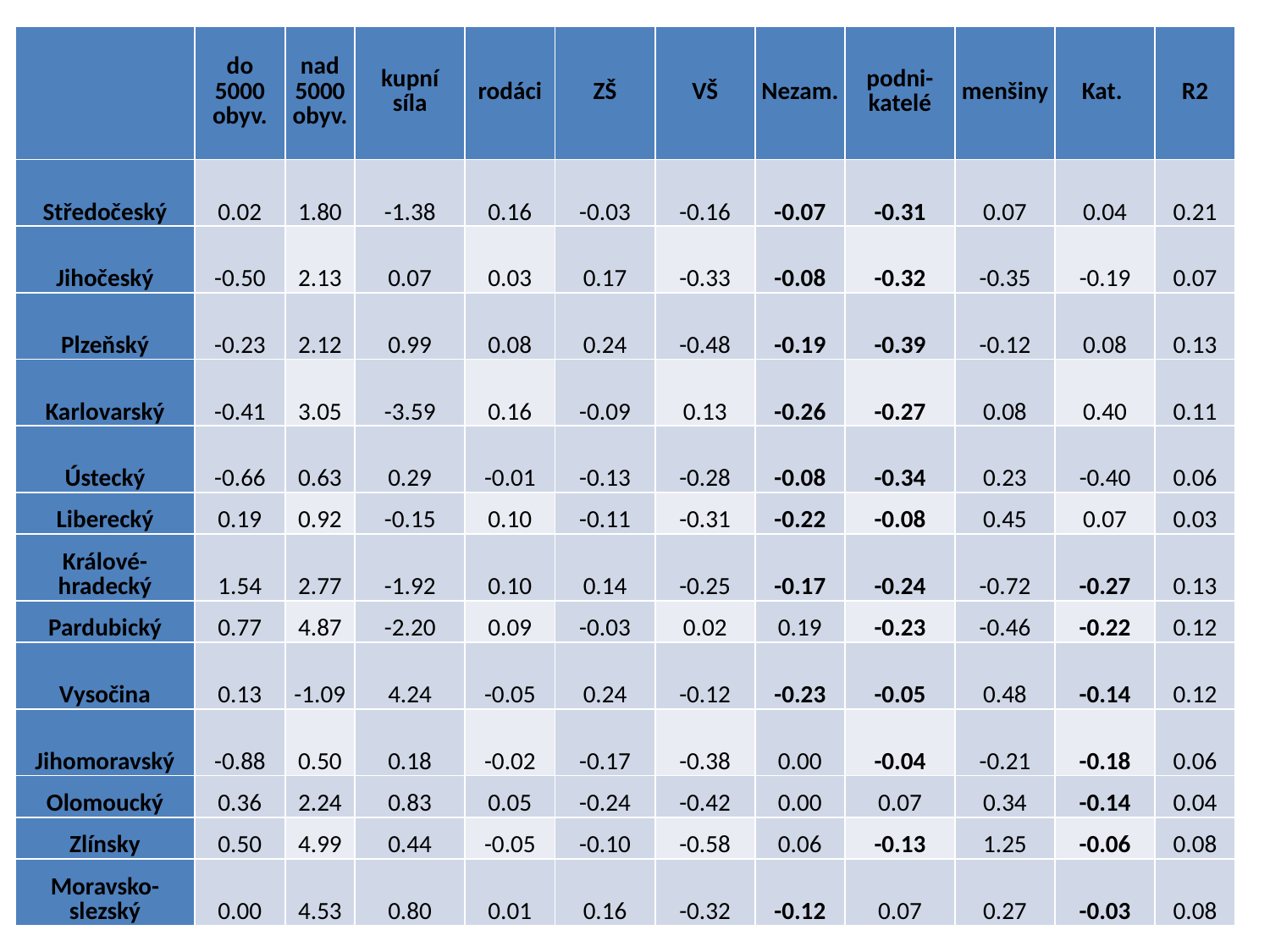

|  | do 5000 obyv. | nad 5000 obyv. | kupní síla | rodáci | ZŠ | VŠ | Nezam. | podni-katelé | menšiny | Kat. | R2 |
| --- | --- | --- | --- | --- | --- | --- | --- | --- | --- | --- | --- |
| Středočeský | 0.02 | 1.80 | -1.38 | 0.16 | -0.03 | -0.16 | -0.07 | -0.31 | 0.07 | 0.04 | 0.21 |
| Jihočeský | -0.50 | 2.13 | 0.07 | 0.03 | 0.17 | -0.33 | -0.08 | -0.32 | -0.35 | -0.19 | 0.07 |
| Plzeňský | -0.23 | 2.12 | 0.99 | 0.08 | 0.24 | -0.48 | -0.19 | -0.39 | -0.12 | 0.08 | 0.13 |
| Karlovarský | -0.41 | 3.05 | -3.59 | 0.16 | -0.09 | 0.13 | -0.26 | -0.27 | 0.08 | 0.40 | 0.11 |
| Ústecký | -0.66 | 0.63 | 0.29 | -0.01 | -0.13 | -0.28 | -0.08 | -0.34 | 0.23 | -0.40 | 0.06 |
| Liberecký | 0.19 | 0.92 | -0.15 | 0.10 | -0.11 | -0.31 | -0.22 | -0.08 | 0.45 | 0.07 | 0.03 |
| Králové-hradecký | 1.54 | 2.77 | -1.92 | 0.10 | 0.14 | -0.25 | -0.17 | -0.24 | -0.72 | -0.27 | 0.13 |
| Pardubický | 0.77 | 4.87 | -2.20 | 0.09 | -0.03 | 0.02 | 0.19 | -0.23 | -0.46 | -0.22 | 0.12 |
| Vysočina | 0.13 | -1.09 | 4.24 | -0.05 | 0.24 | -0.12 | -0.23 | -0.05 | 0.48 | -0.14 | 0.12 |
| Jihomoravský | -0.88 | 0.50 | 0.18 | -0.02 | -0.17 | -0.38 | 0.00 | -0.04 | -0.21 | -0.18 | 0.06 |
| Olomoucký | 0.36 | 2.24 | 0.83 | 0.05 | -0.24 | -0.42 | 0.00 | 0.07 | 0.34 | -0.14 | 0.04 |
| Zlínsky | 0.50 | 4.99 | 0.44 | -0.05 | -0.10 | -0.58 | 0.06 | -0.13 | 1.25 | -0.06 | 0.08 |
| Moravsko-slezský | 0.00 | 4.53 | 0.80 | 0.01 | 0.16 | -0.32 | -0.12 | 0.07 | 0.27 | -0.03 | 0.08 |